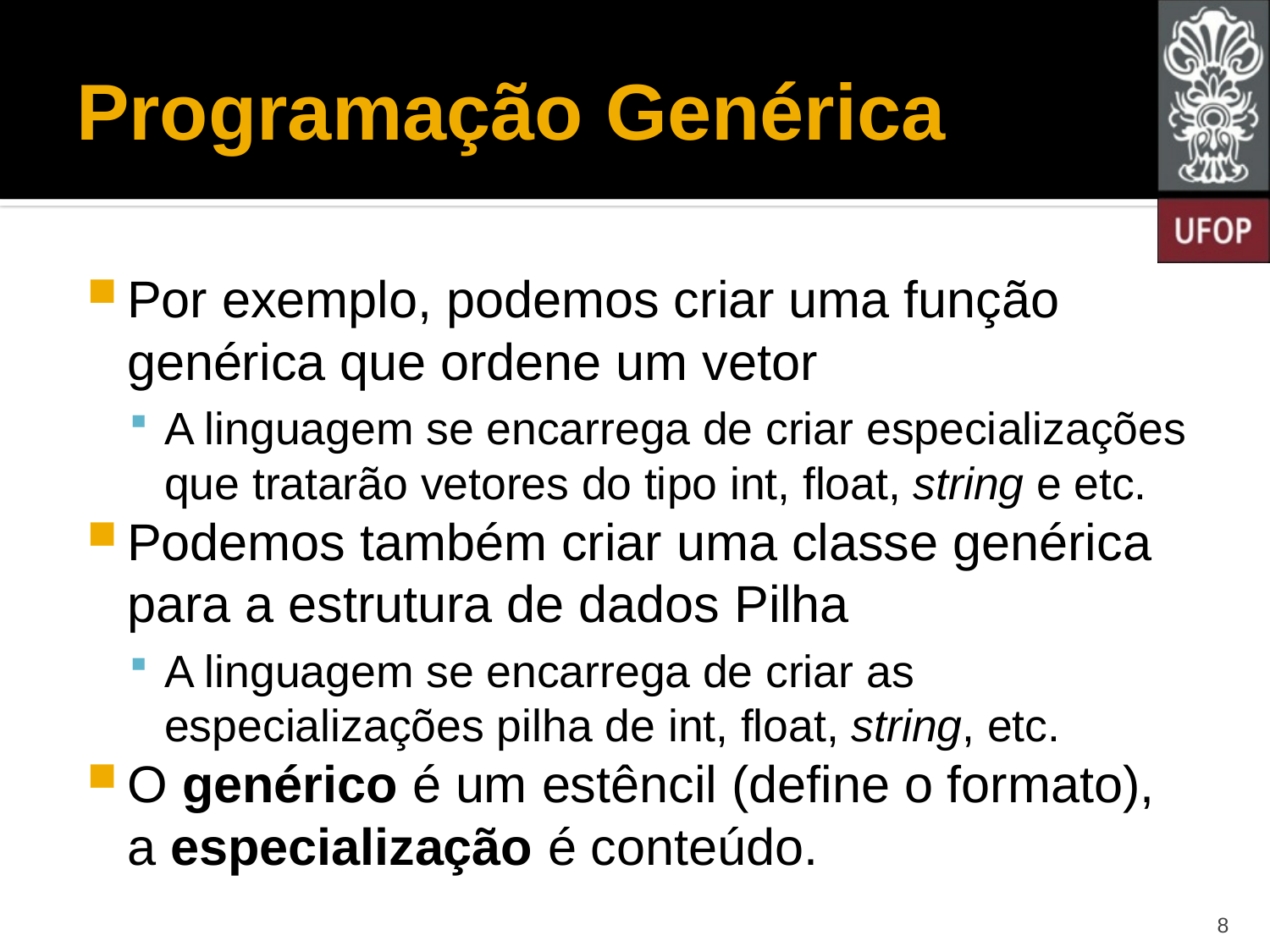

# Programação Genérica
Por exemplo, podemos criar uma função genérica que ordene um vetor
A linguagem se encarrega de criar especializações que tratarão vetores do tipo int, float, string e etc.
Podemos também criar uma classe genérica para a estrutura de dados Pilha
A linguagem se encarrega de criar as especializações pilha de int, float, string, etc.
O genérico é um estêncil (define o formato), a especialização é conteúdo.
8